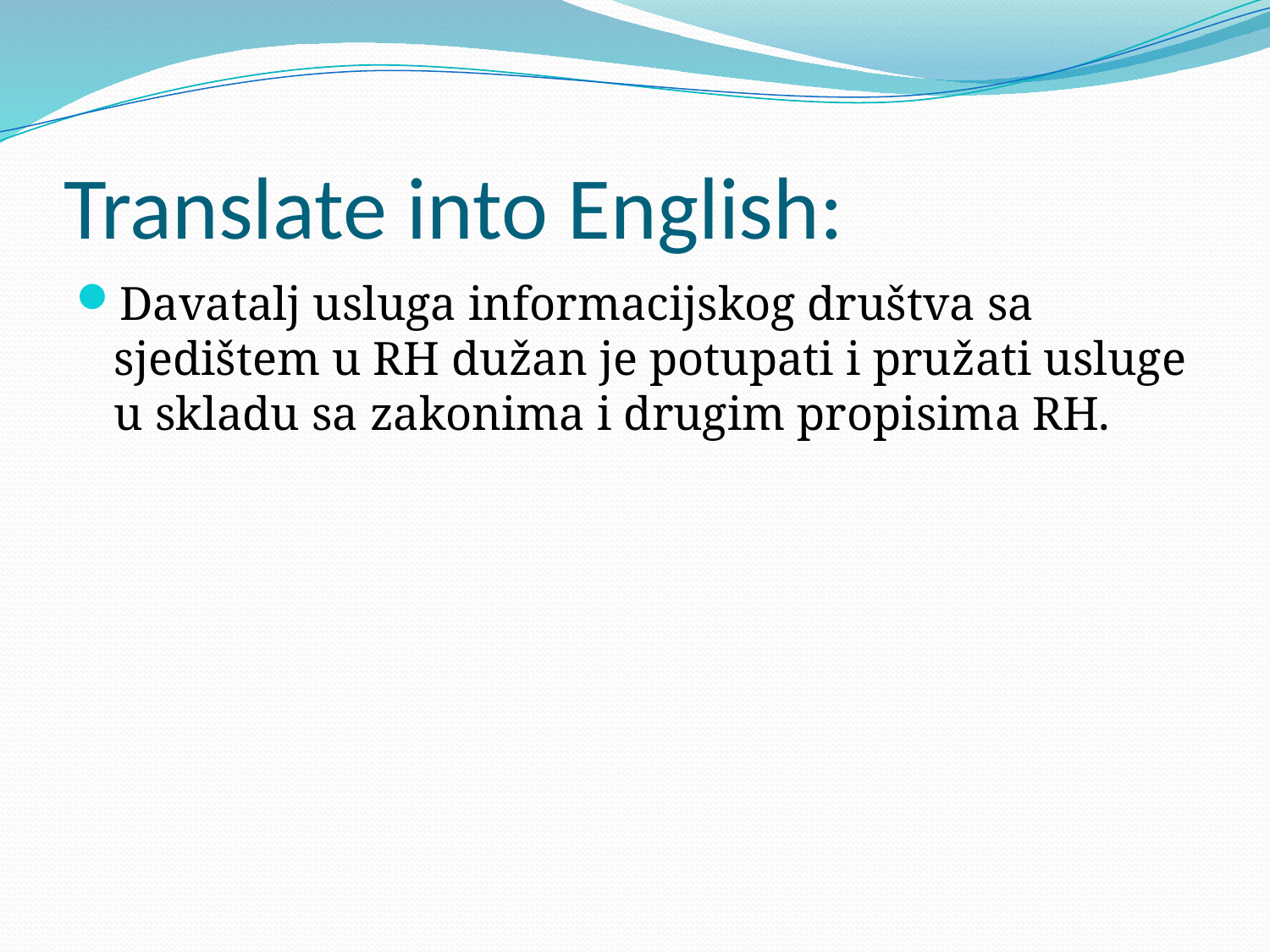

# Translate into English:
Davatalj usluga informacijskog društva sa sjedištem u RH dužan je potupati i pružati usluge u skladu sa zakonima i drugim propisima RH.